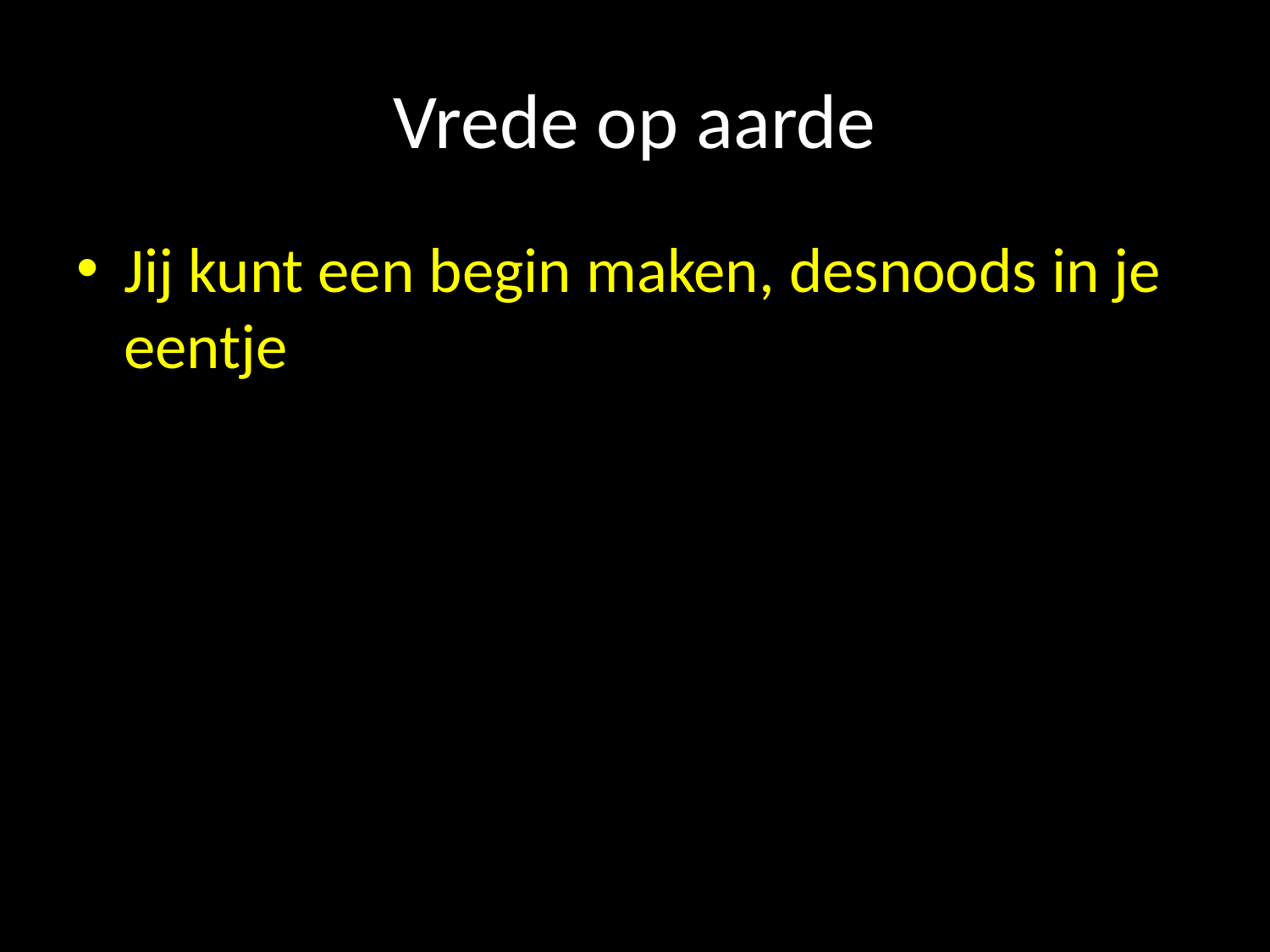

# Vrede op aarde
Jij kunt een begin maken, desnoods in je eentje